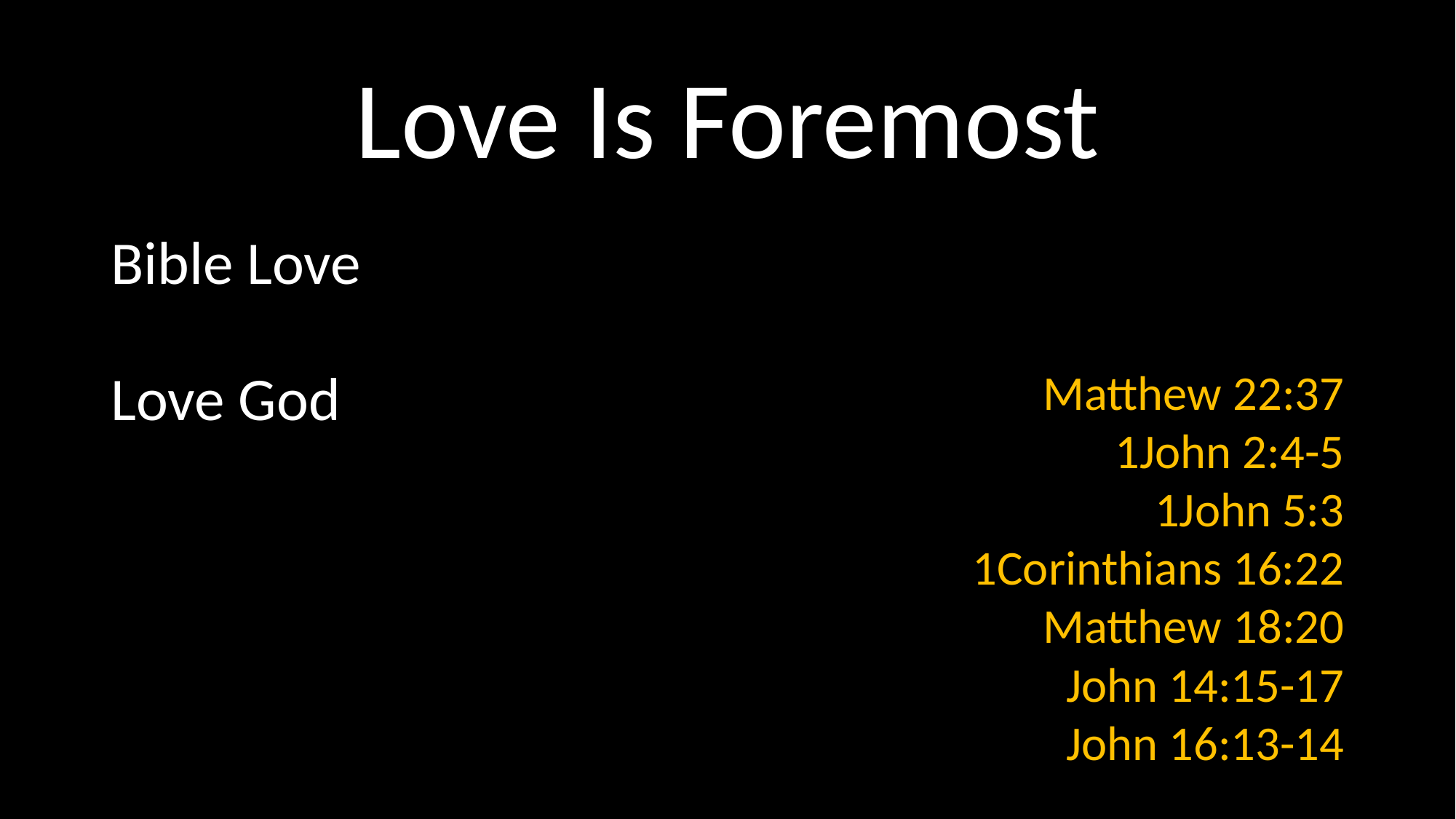

# Love Is Foremost
Bible Love
Love God
 Matthew 22:37
1John 2:4-5
1John 5:3
1Corinthians 16:22
Matthew 18:20
John 14:15-17
John 16:13-14